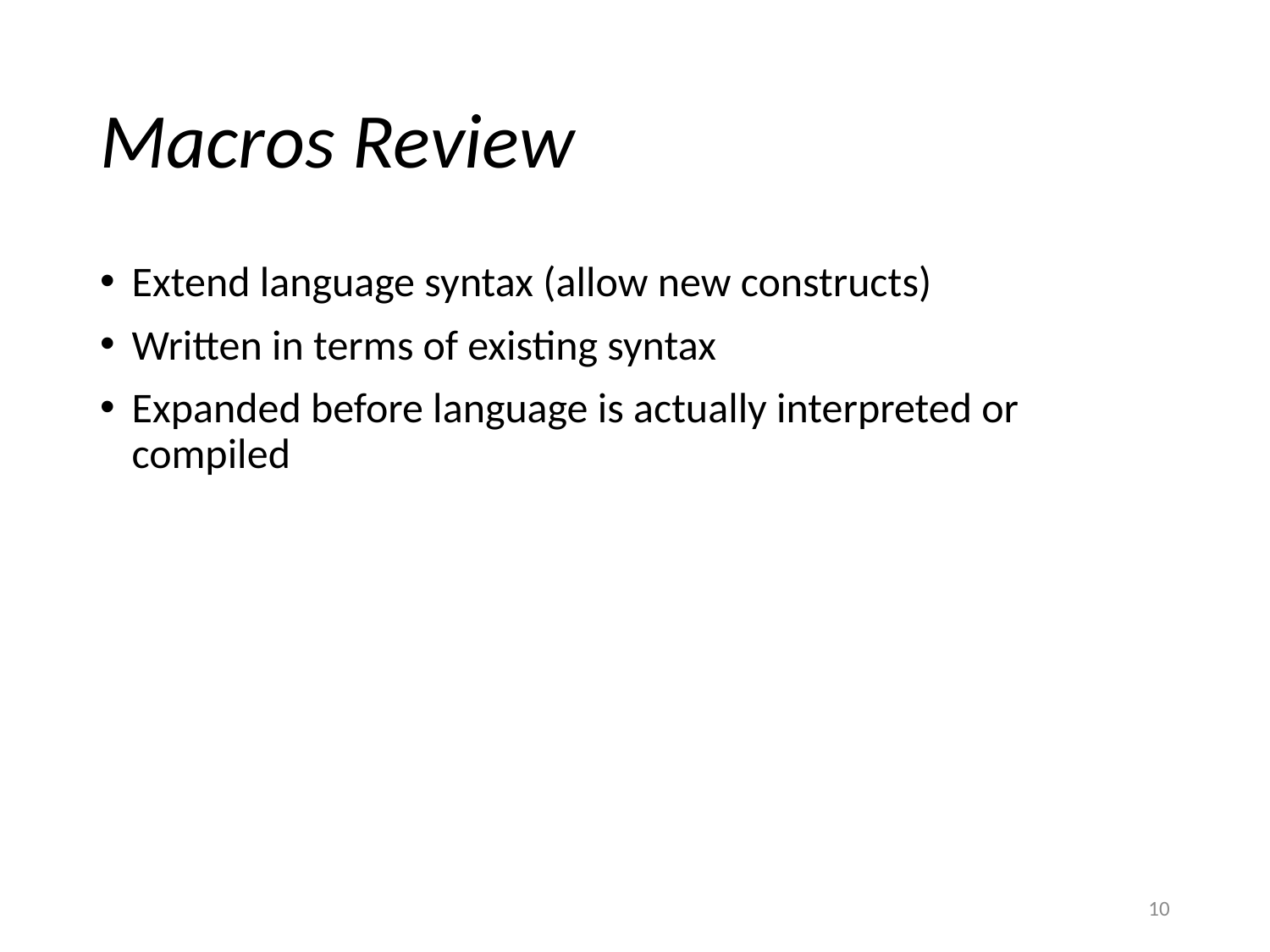

# Macros Review
Extend language syntax (allow new constructs)
Written in terms of existing syntax
Expanded before language is actually interpreted or compiled
10